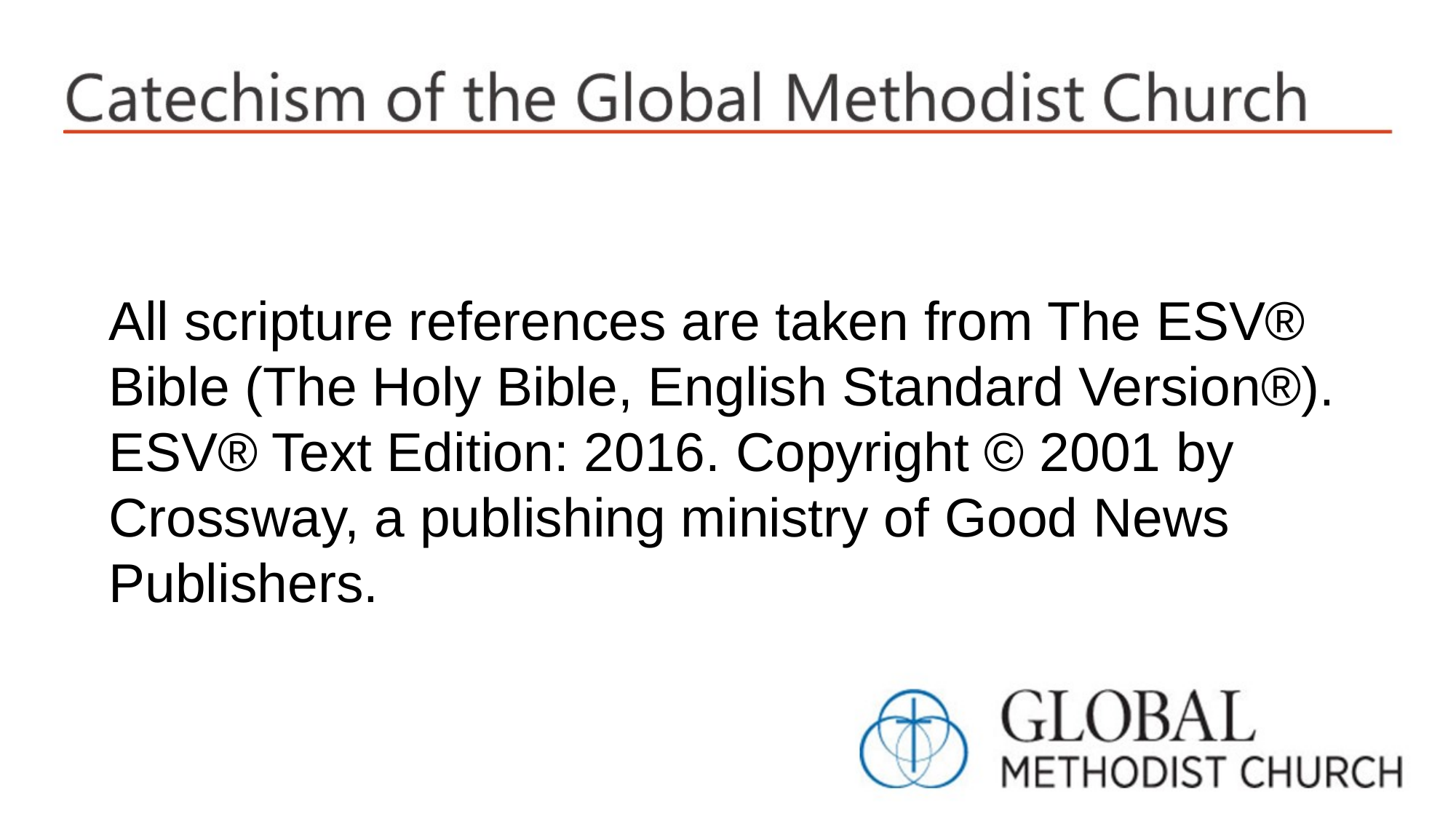

All scripture references are taken from The ESV® Bible (The Holy Bible, English Standard Version®). ESV® Text Edition: 2016. Copyright © 2001 by Crossway, a publishing ministry of Good News Publishers.